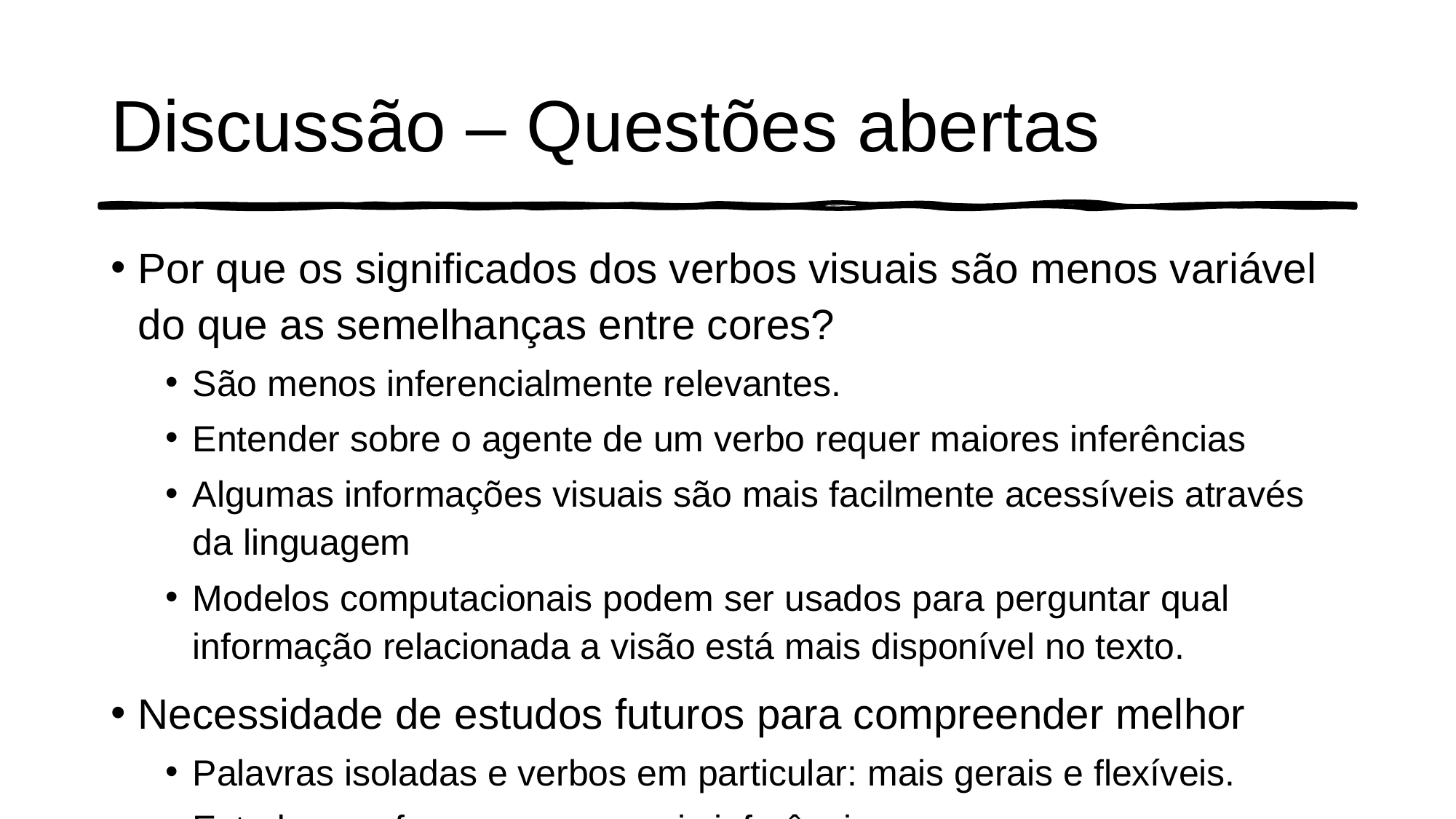

# Discussão – Questões abertas
Por que os significados dos verbos visuais são menos variável do que as semelhanças entre cores?
São menos inferencialmente relevantes.
Entender sobre o agente de um verbo requer maiores inferências
Algumas informações visuais são mais facilmente acessíveis através da linguagem
Modelos computacionais podem ser usados para perguntar qual informação relacionada a visão está mais disponível no texto.
Necessidade de estudos futuros para compreender melhor
Palavras isoladas e verbos em particular: mais gerais e flexíveis.
Estudo com frases: geram mais inferências